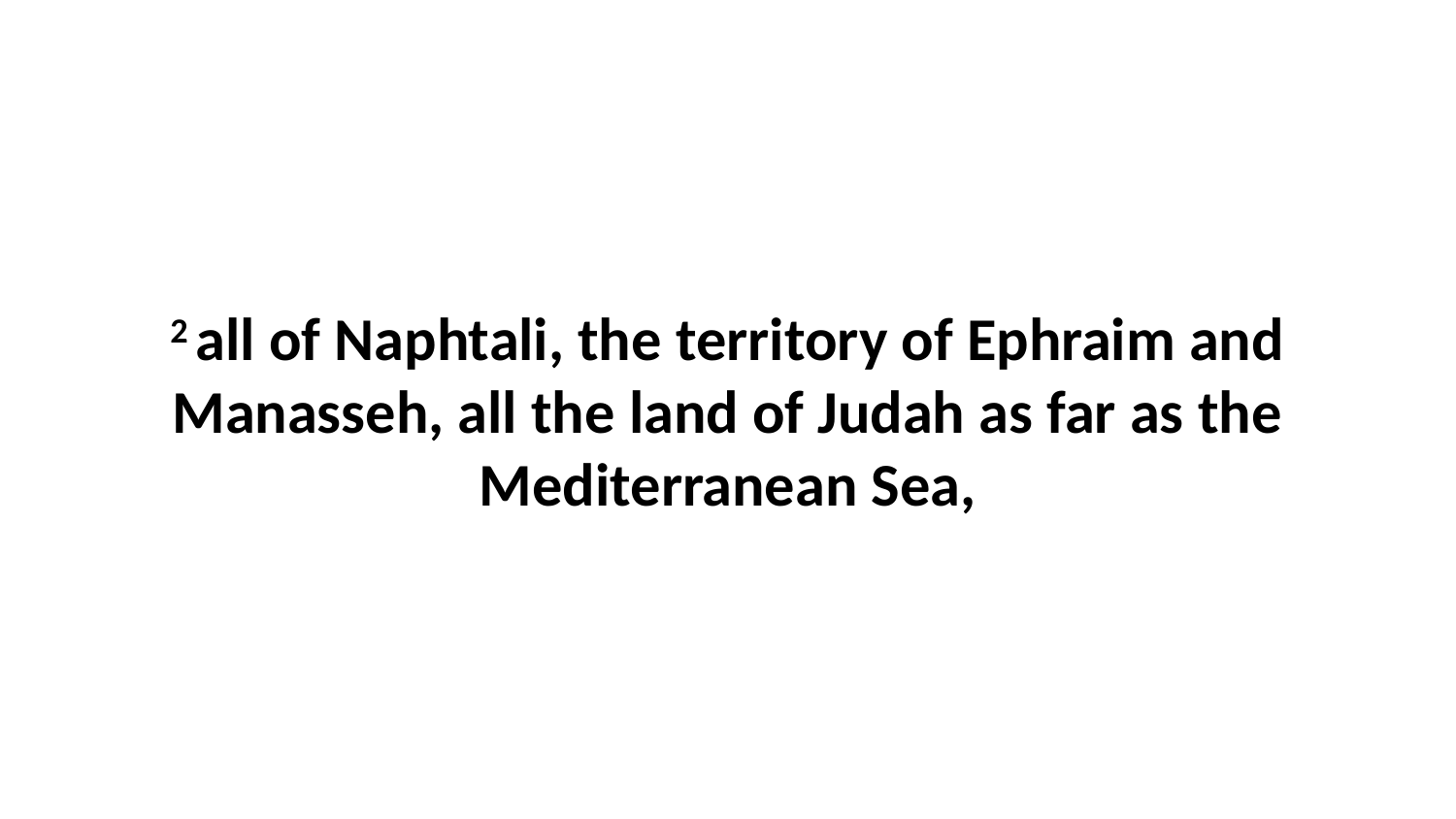

2 all of Naphtali, the territory of Ephraim and Manasseh, all the land of Judah as far as the Mediterranean Sea,